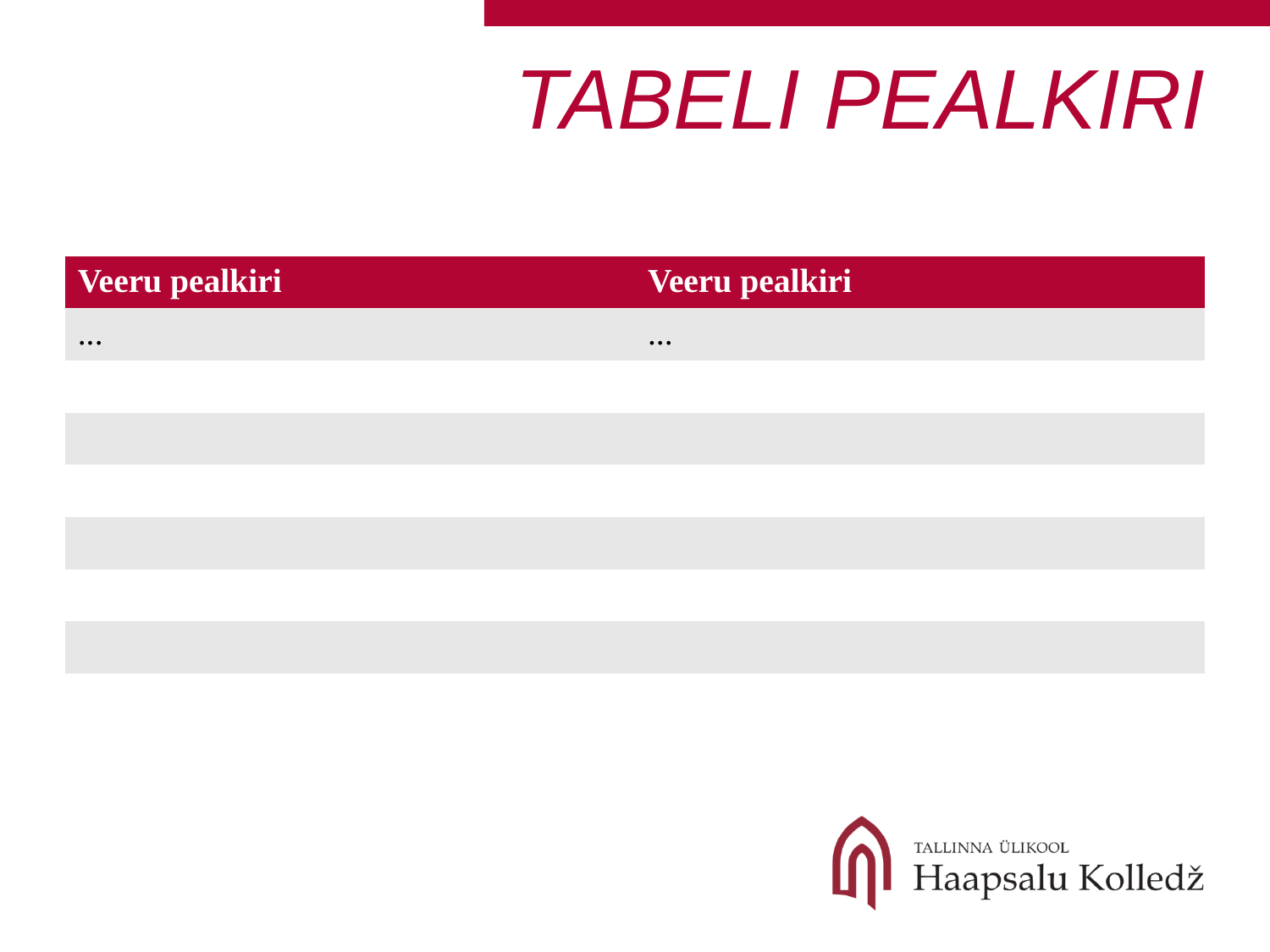

# TABELI PEALKIRI
| Veeru pealkiri | Veeru pealkiri |
| --- | --- |
| ... | ... |
|  |  |
|  |  |
|  |  |
|  |  |
|  |  |
|  |  |